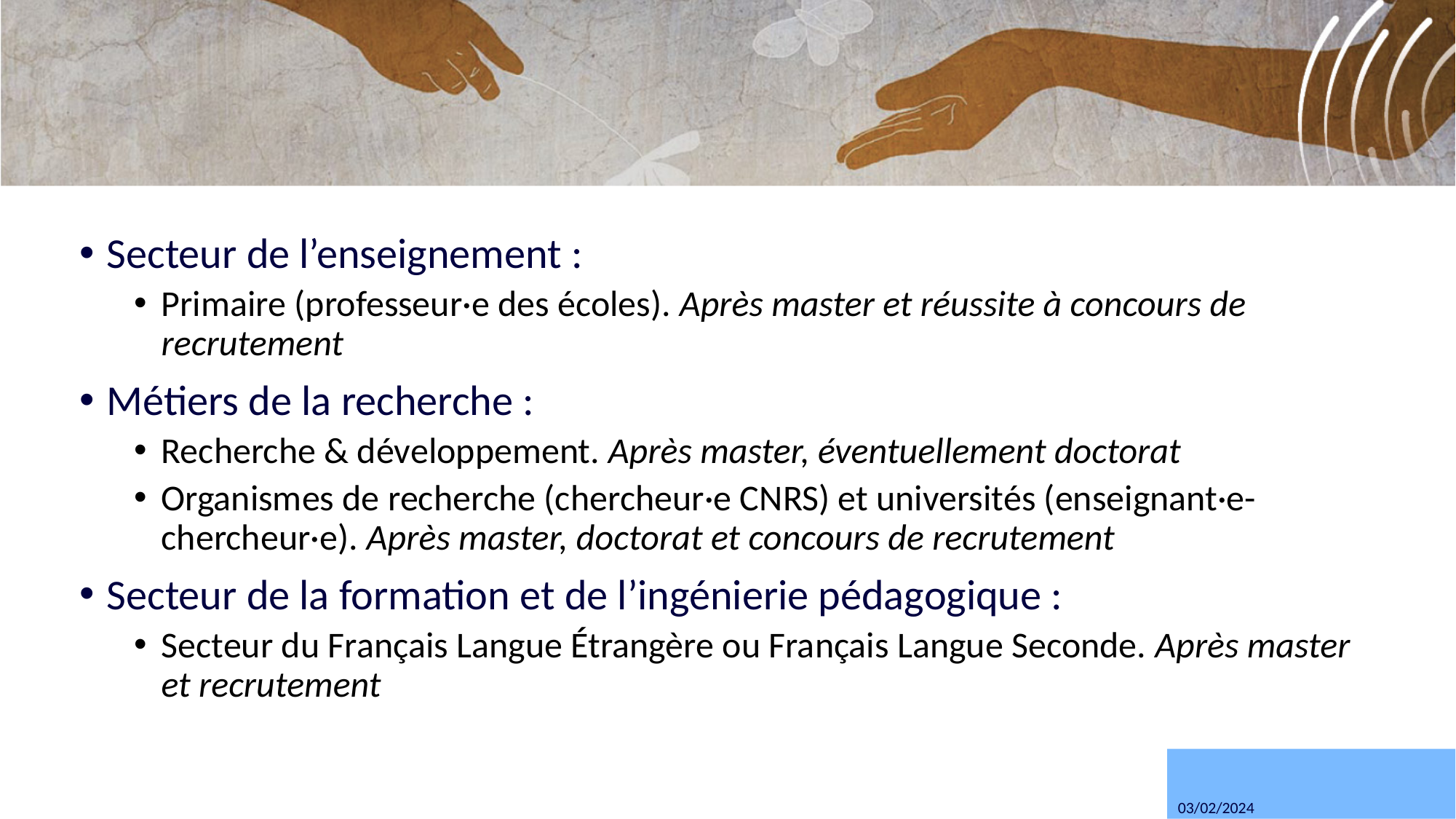

Secteur de l’enseignement :
Primaire (professeur·e des écoles). Après master et réussite à concours de recrutement
Métiers de la recherche :
Recherche & développement. Après master, éventuellement doctorat
Organismes de recherche (chercheur·e CNRS) et universités (enseignant·e-chercheur·e). Après master, doctorat et concours de recrutement
Secteur de la formation et de l’ingénierie pédagogique :
Secteur du Français Langue Étrangère ou Français Langue Seconde. Après master et recrutement

03/02/2024